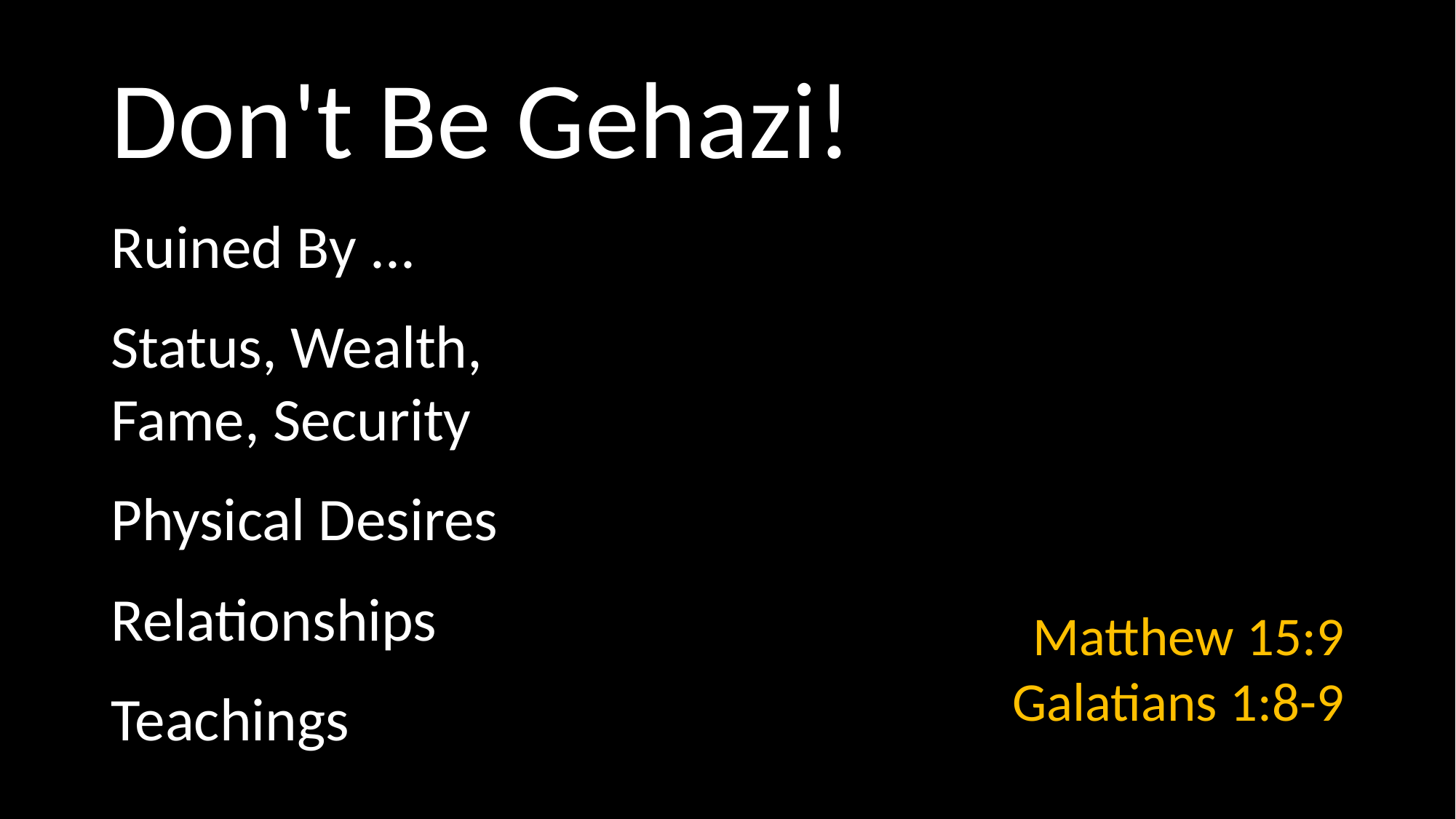

# Don't Be Gehazi!
Ruined By ...
Status, Wealth, Fame, Security
Physical Desires
Relationships
Teachings
Matthew 15:9
Galatians 1:8-9